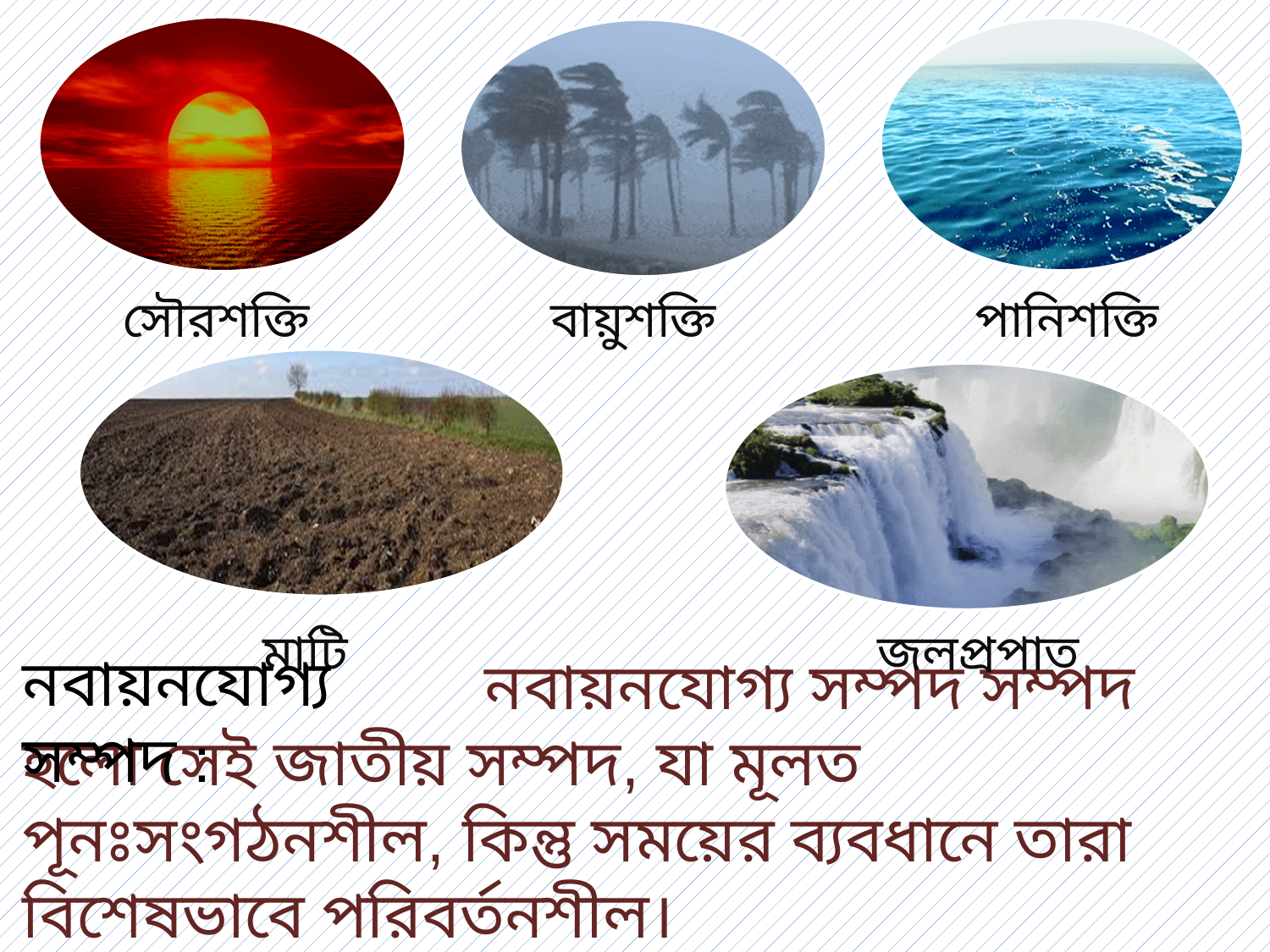

সৌরশক্তি
বায়ুশক্তি
পানিশক্তি

মাটি
জলপ্রপাত
                            নবায়নযোগ্য সম্পদ সম্পদ হলো সেই জাতীয় সম্পদ, যা মূলত পূনঃসংগঠনশীল, কিন্তু সময়ের ব্যবধানে তারা বিশেষভাবে পরিবর্তনশীল।
নবায়নযোগ্য সম্পদ :